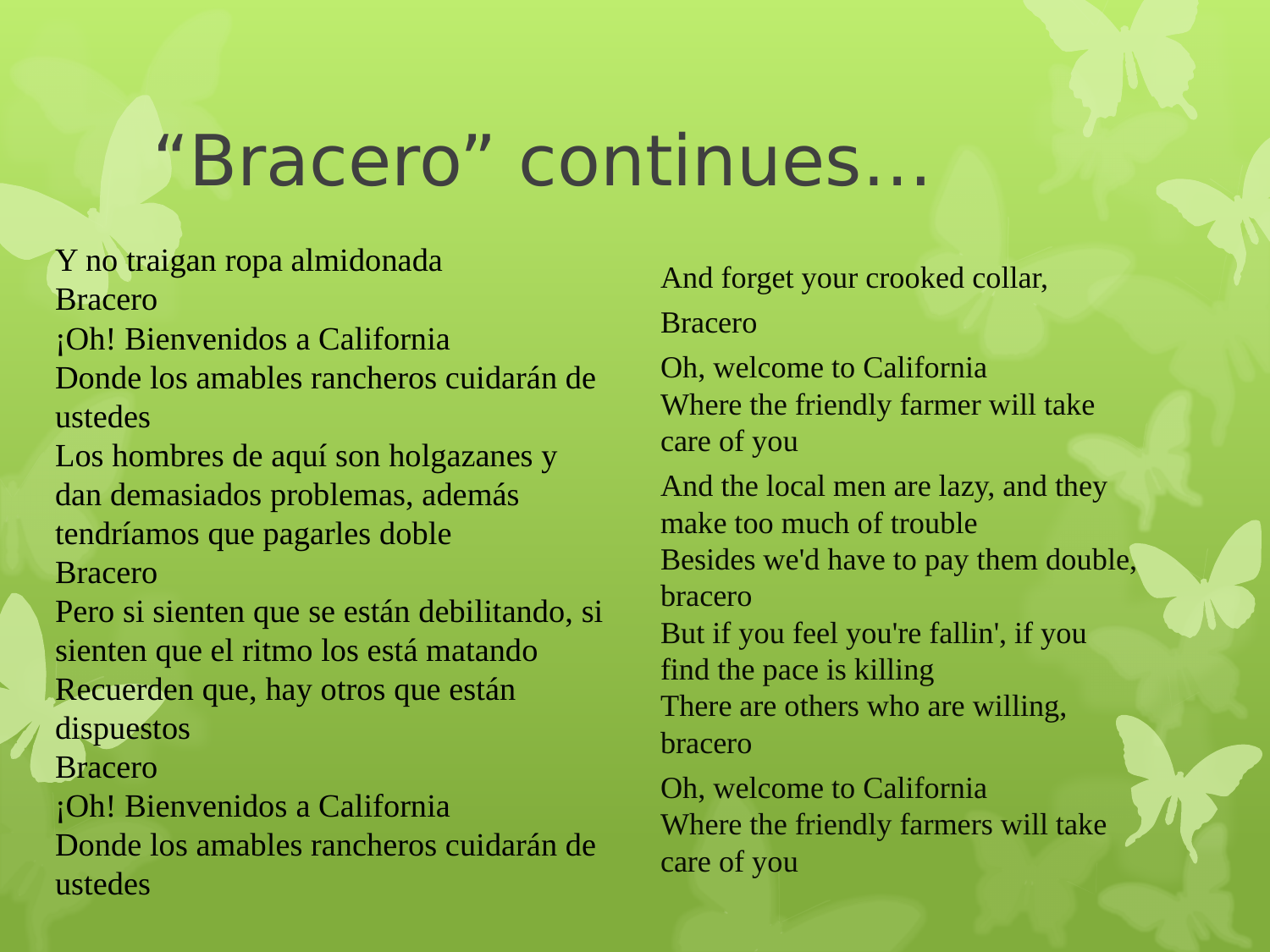

# “Bracero” continues…
Y no traigan ropa almidonada
Bracero
¡Oh! Bienvenidos a California
Donde los amables rancheros cuidarán de ustedes
Los hombres de aquí son holgazanes y dan demasiados problemas, además tendríamos que pagarles doble
Bracero
Pero si sienten que se están debilitando, si sienten que el ritmo los está matando
Recuerden que, hay otros que están dispuestos
Bracero
¡Oh! Bienvenidos a California
Donde los amables rancheros cuidarán de ustedes

And forget your crooked collar,
Bracero
Oh, welcome to California
Where the friendly farmer will take care of you
And the local men are lazy, and they make too much of trouble
Besides we'd have to pay them double, bracero
But if you feel you're fallin', if you find the pace is killing
There are others who are willing, bracero
Oh, welcome to California
Where the friendly farmers will take care of you